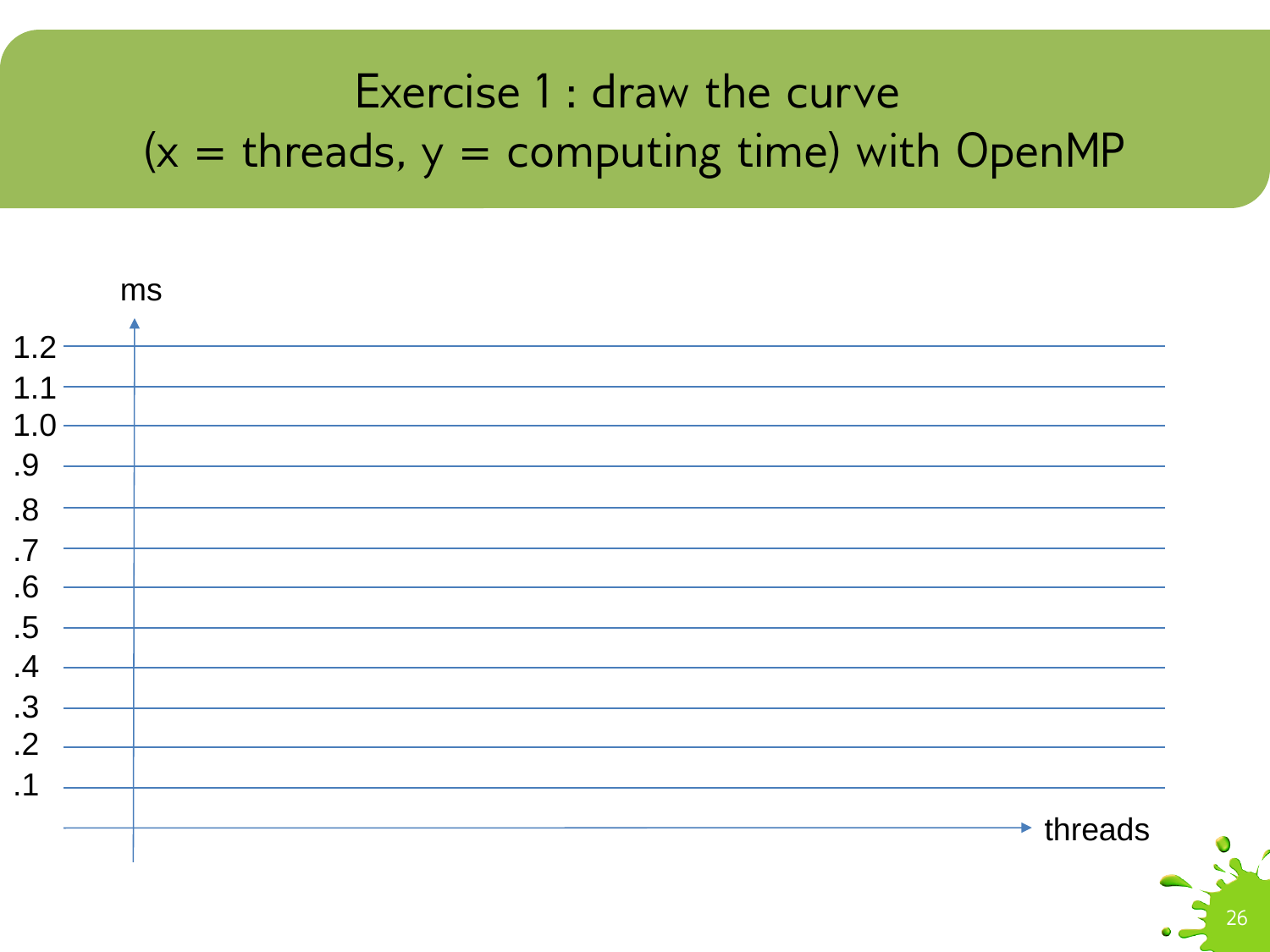

# Exercise 1 : draw the curve (x = threads, y = computing time) with OpenMP
ms
1.2
1.1
1.0
.9
.8
.7
.6
.5
.4
.3
.2
.1
threads
26